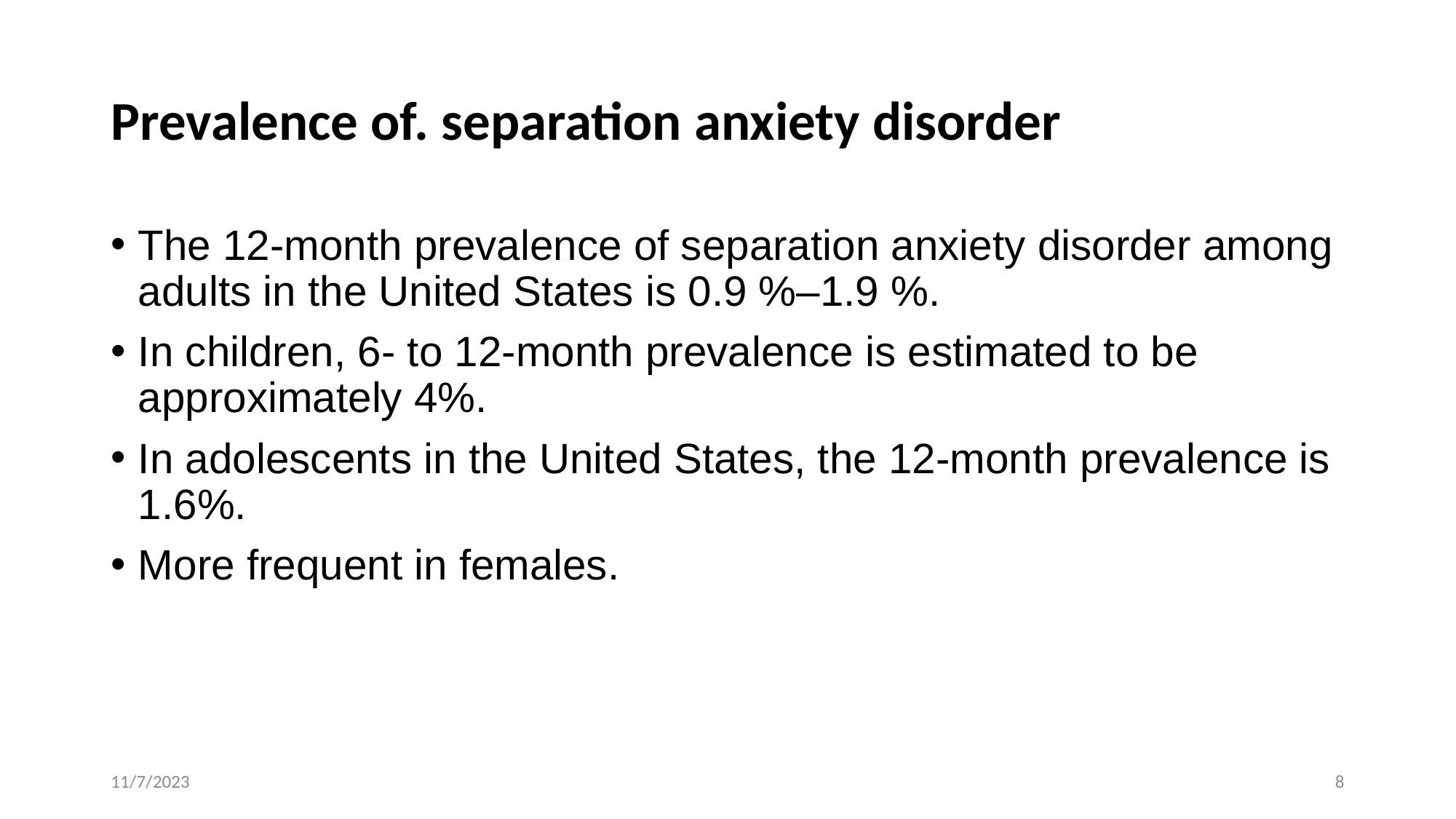

# Prevalence of. separation anxiety disorder
The 12-month prevalence of separation anxiety disorder among adults in the United States is 0.9 %–1.9 %.
In children, 6- to 12-month prevalence is estimated to be approximately 4%.
In adolescents in the United States, the 12-month prevalence is 1.6%.
More frequent in females.
11/7/2023
8